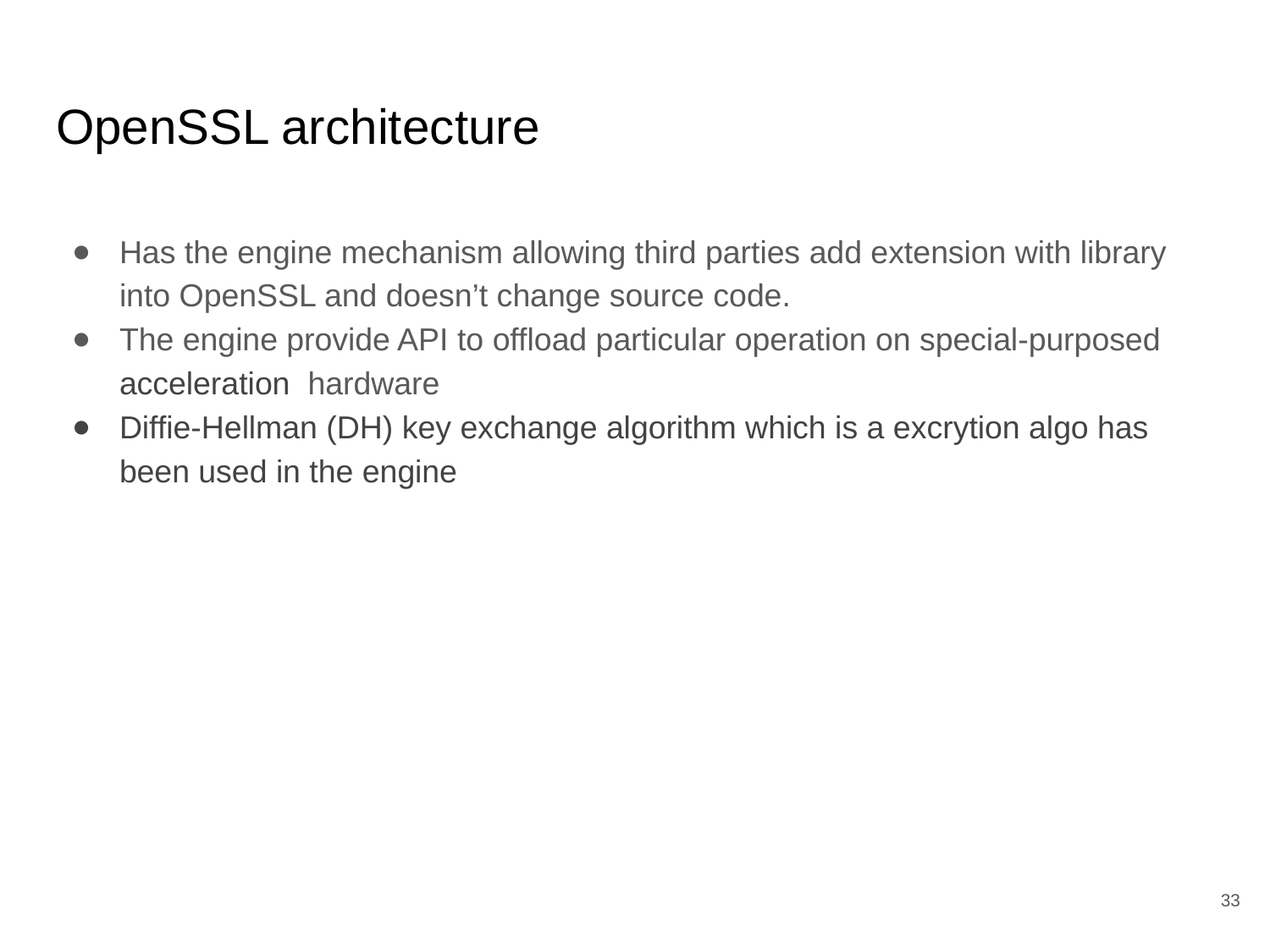

# OpenSSL architecture
Has the engine mechanism allowing third parties add extension with library into OpenSSL and doesn’t change source code.
The engine provide API to offload particular operation on special-purposed acceleration  hardware
Diffie-Hellman (DH) key exchange algorithm which is a excrytion algo has been used in the engine
33